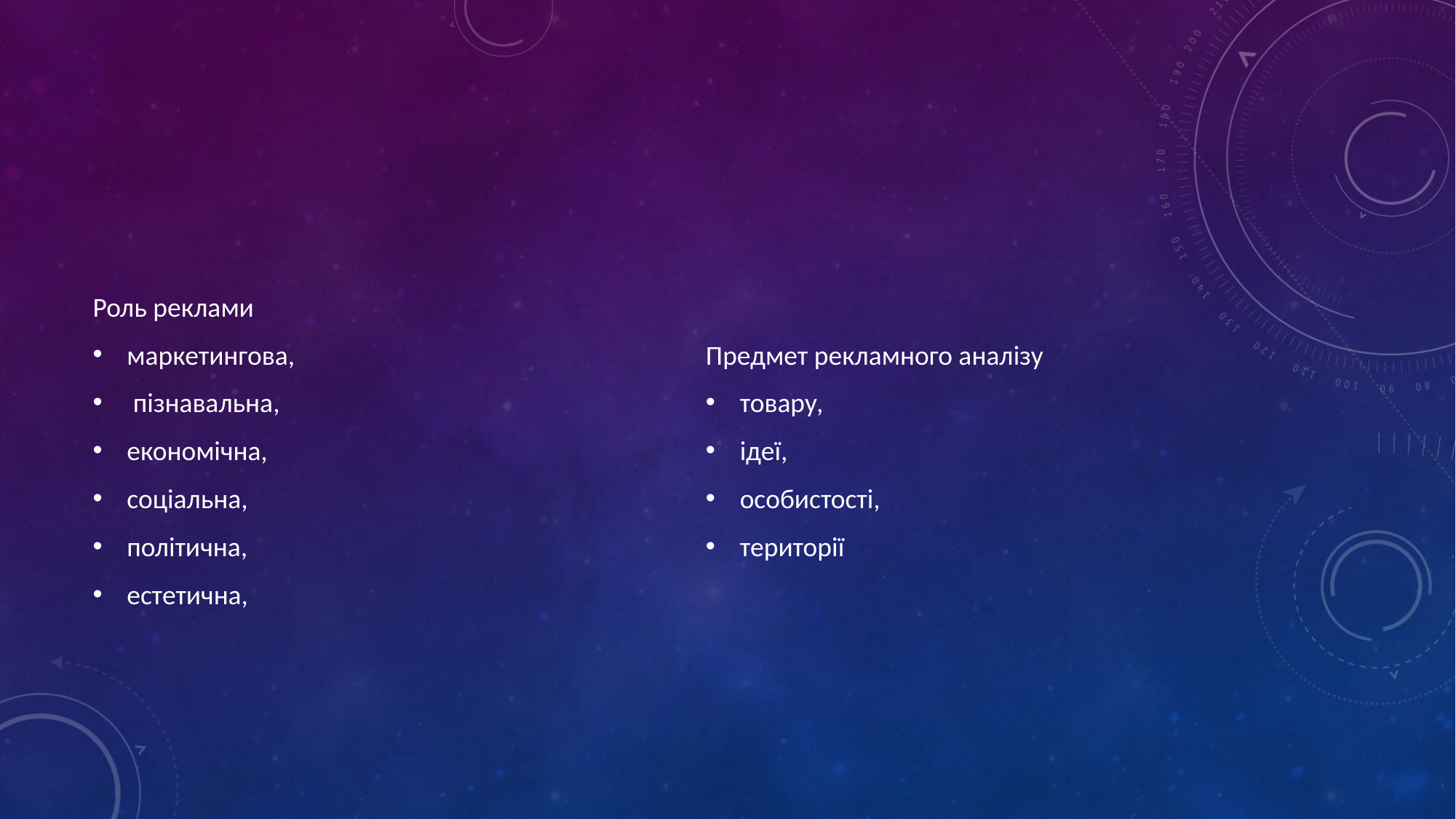

#
Роль реклами
маркетингова,
 пізнавальна,
економічна,
соціальна,
політична,
естетична,

Предмет рекламного аналізу
товару,
ідеї,
особистості,
території